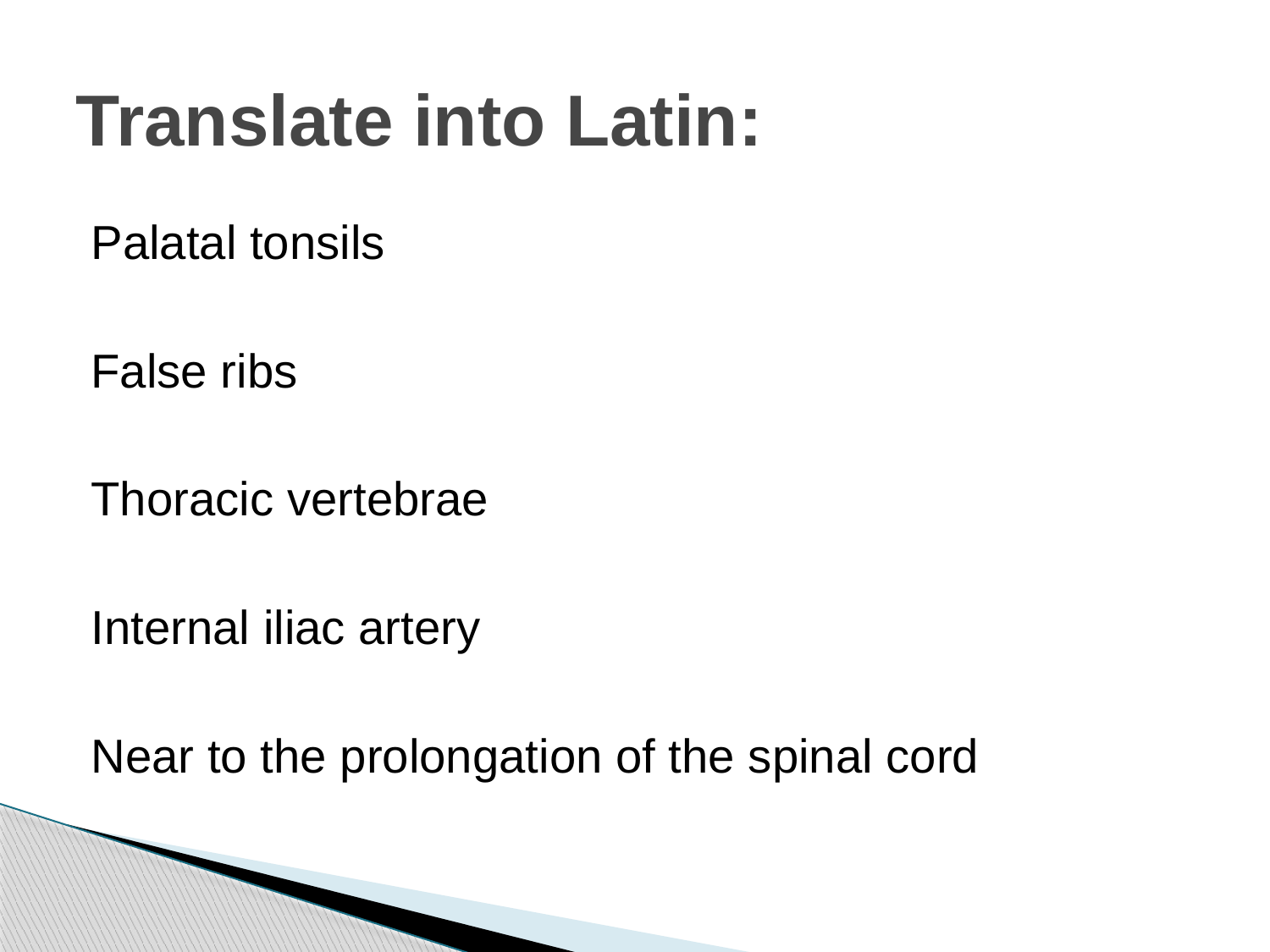

# Translate into Latin:
Palatal tonsils

False ribs

Thoracic vertebrae

Internal iliac artery

Near to the prolongation of the spinal cord